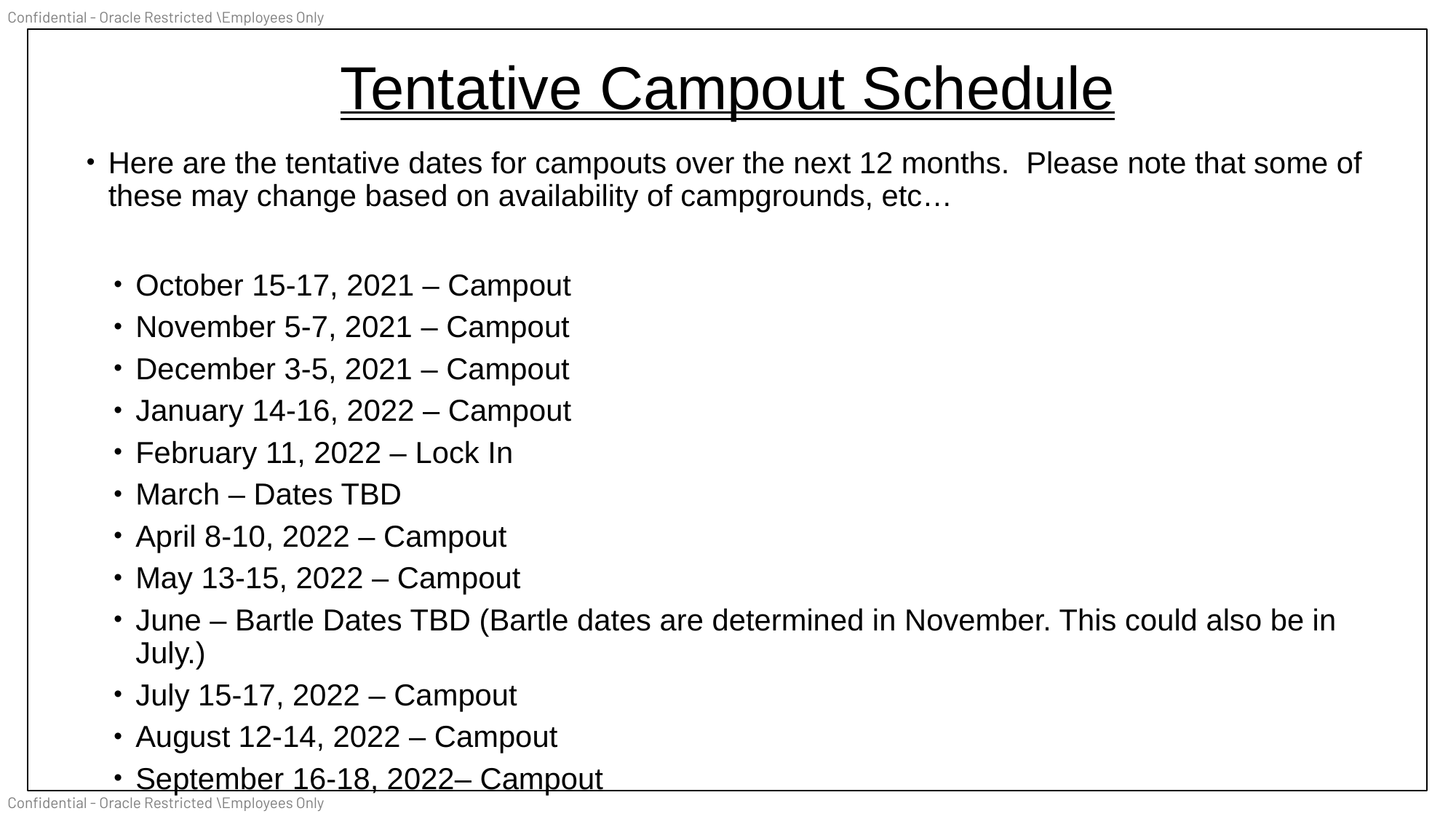

# Tentative Campout Schedule
Here are the tentative dates for campouts over the next 12 months.  Please note that some of these may change based on availability of campgrounds, etc…

October 15-17, 2021 – Campout
November 5-7, 2021 – Campout
December 3-5, 2021 – Campout
January 14-16, 2022 – Campout
February 11, 2022 – Lock In
March – Dates TBD
April 8-10, 2022 – Campout
May 13-15, 2022 – Campout
June – Bartle Dates TBD (Bartle dates are determined in November. This could also be in July.)
July 15-17, 2022 – Campout
August 12-14, 2022 – Campout
September 16-18, 2022– Campout